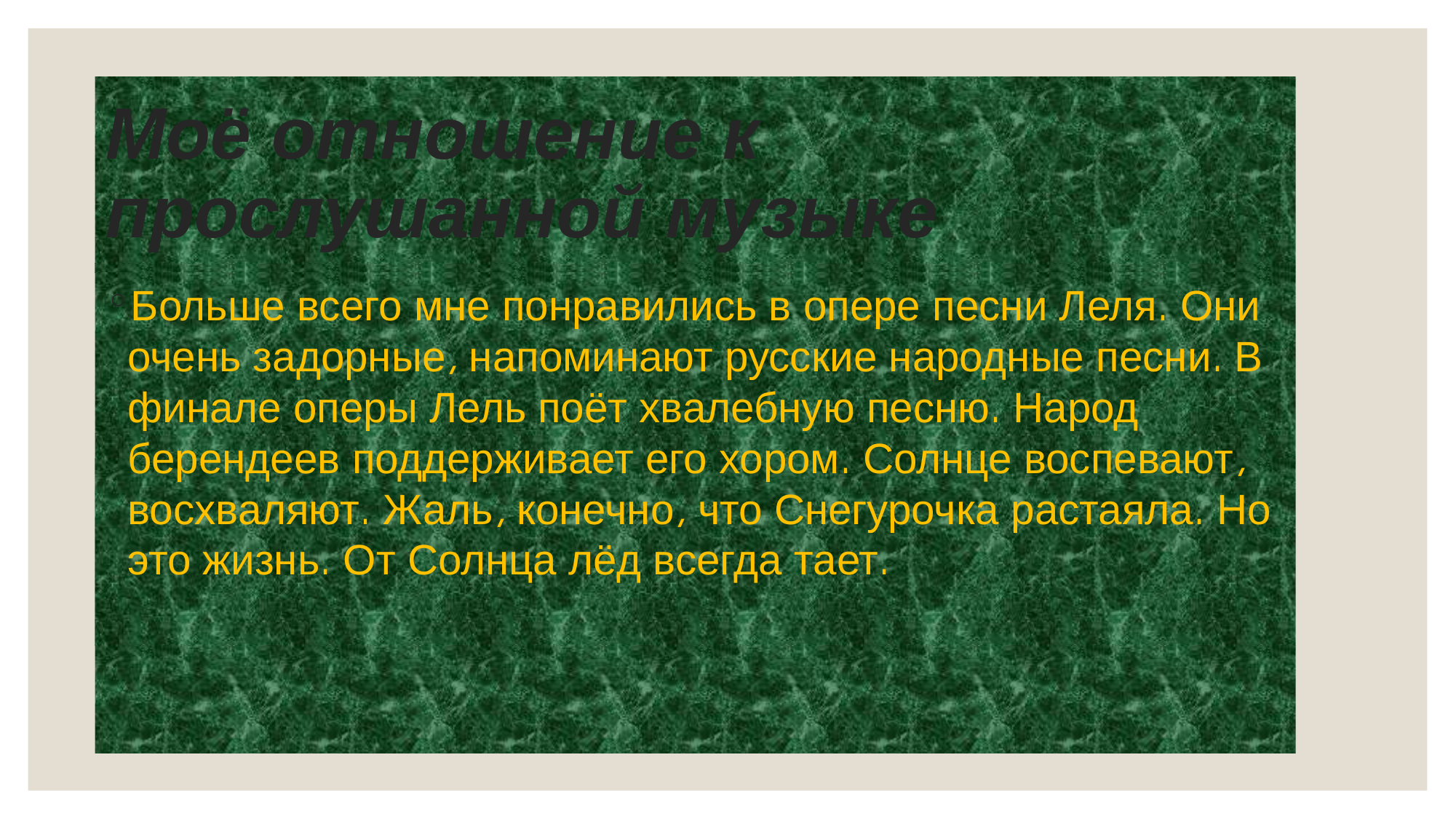

# Моё отношение к прослушанной музыке
Больше всего мне понравились в опере песни Леля. Они очень задорные, напоминают русские народные песни. В финале оперы Лель поёт хвалебную песню. Народ берендеев поддерживает его хором. Солнце воспевают, восхваляют. Жаль, конечно, что Снегурочка растаяла. Но это жизнь. От Солнца лёд всегда тает.